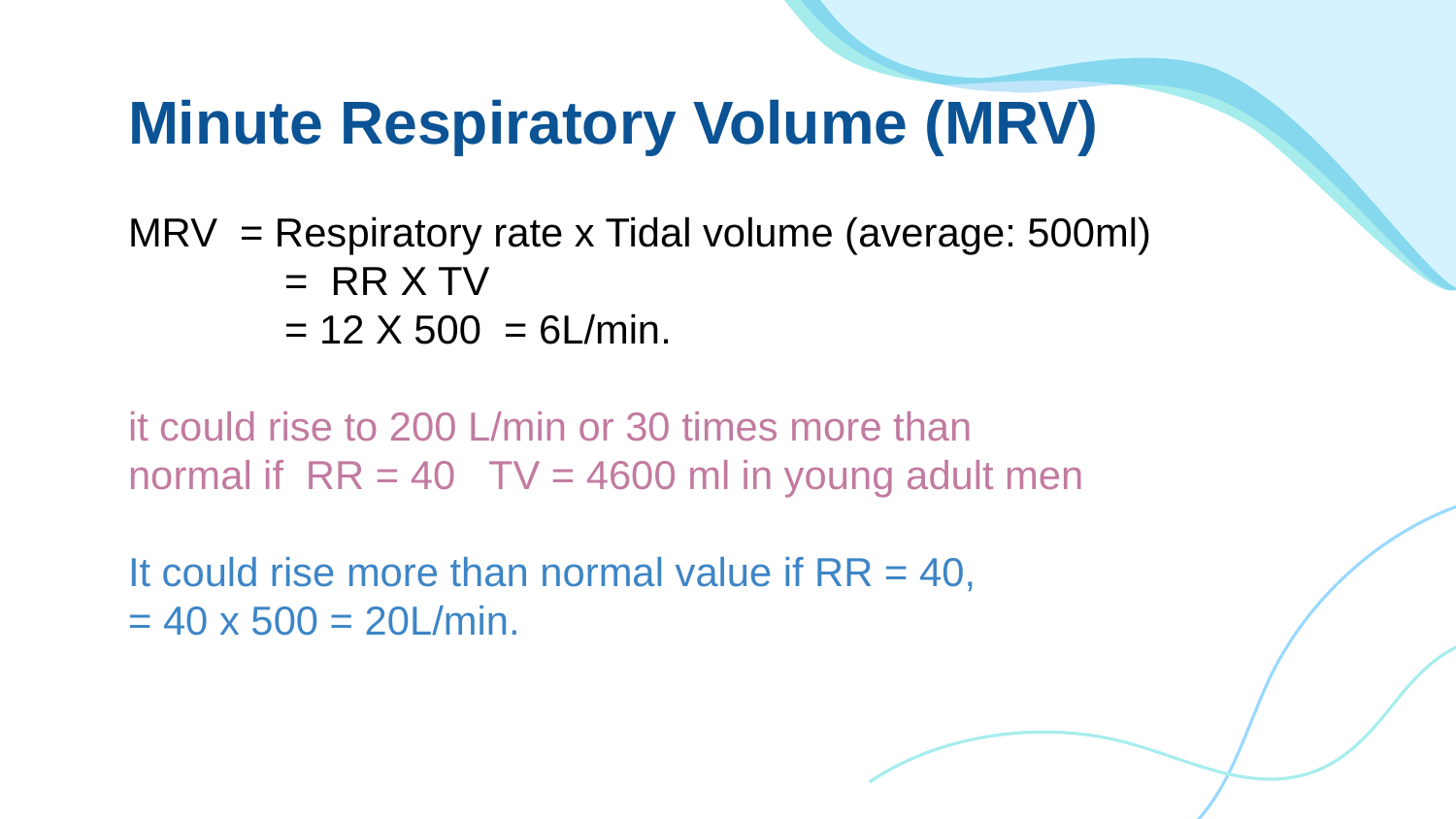

# Minute Respiratory Volume (MRV)
MRV  = Respiratory rate x Tidal volume (average: 500ml)
              =  RR X TV
              = 12 X 500  = 6L/min.

it could rise to 200 L/min or 30 times more than
normal if  RR = 40   TV = 4600 ml in young adult men

It could rise more than normal value if RR = 40,
= 40 x 500 = 20L/min.